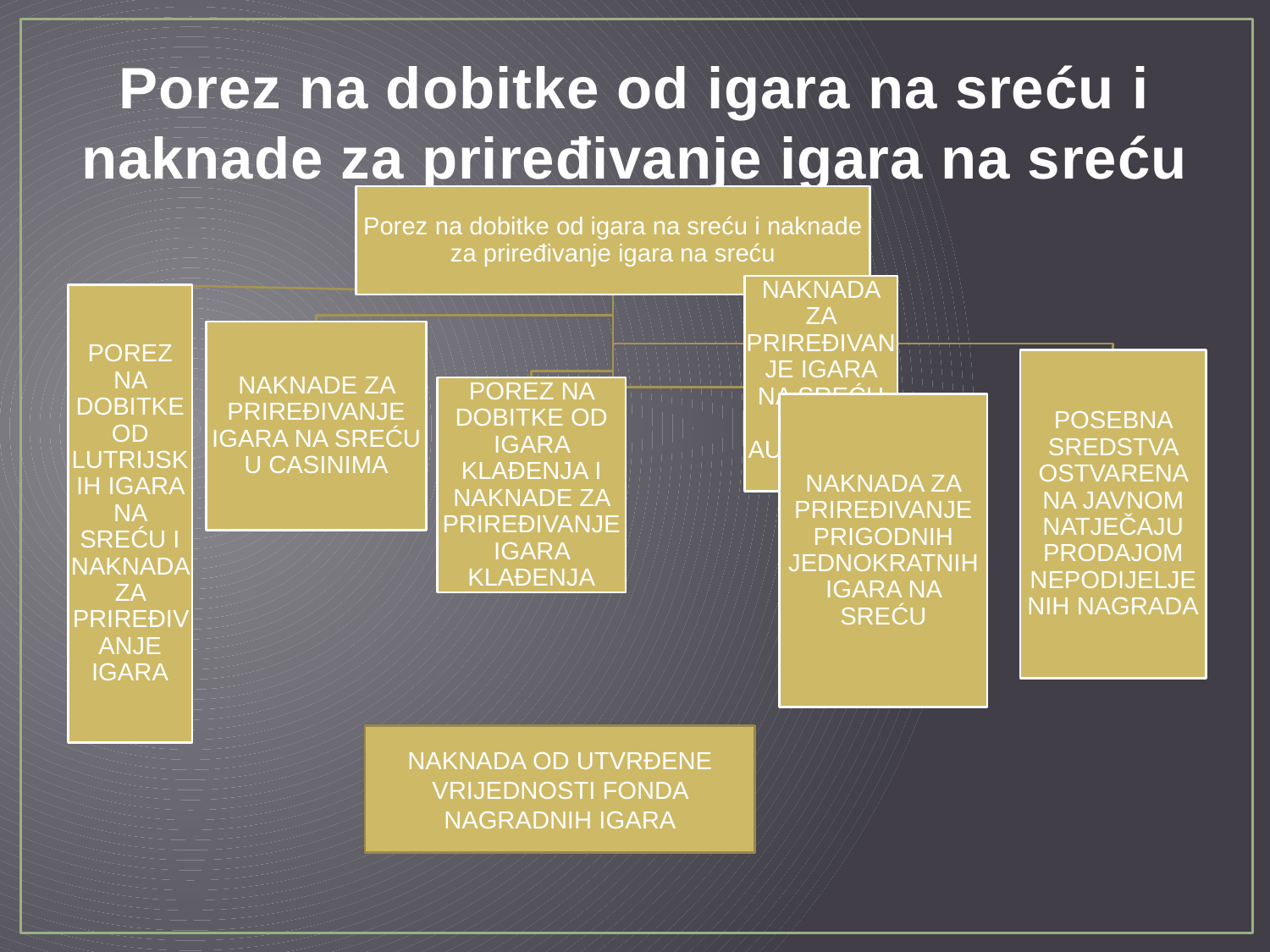

# Porez na dobitke od igara na sreću i naknade za priređivanje igara na sreću
Porez na dobitke od igara na sreću i naknade za priređivanje igara na sreću
POREZ NA DOBITKE OD LUTRIJSKIH IGARA NA SREĆU I NAKNADA ZA PRIREĐIVANJE IGARA
NAKNADE ZA PRIREĐIVANJE IGARA NA SREĆU U CASINIMA
POREZ NA DOBITKE OD IGARA KLAĐENJA I NAKNADE ZA PRIREĐIVANJE IGARA KLAĐENJA
NAKNADA ZA PRIREĐIVANJE IGARA NA SREĆU NA AUTOMATIMA
NAKNADA ZA PRIREĐIVANJE PRIGODNIH JEDNOKRATNIH IGARA NA SREĆU
POSEBNA SREDSTVA OSTVARENA NA JAVNOM NATJEČAJU PRODAJOM NEPODIJELJENIH NAGRADA
NAKNADA OD UTVRĐENE VRIJEDNOSTI FONDA NAGRADNIH IGARA